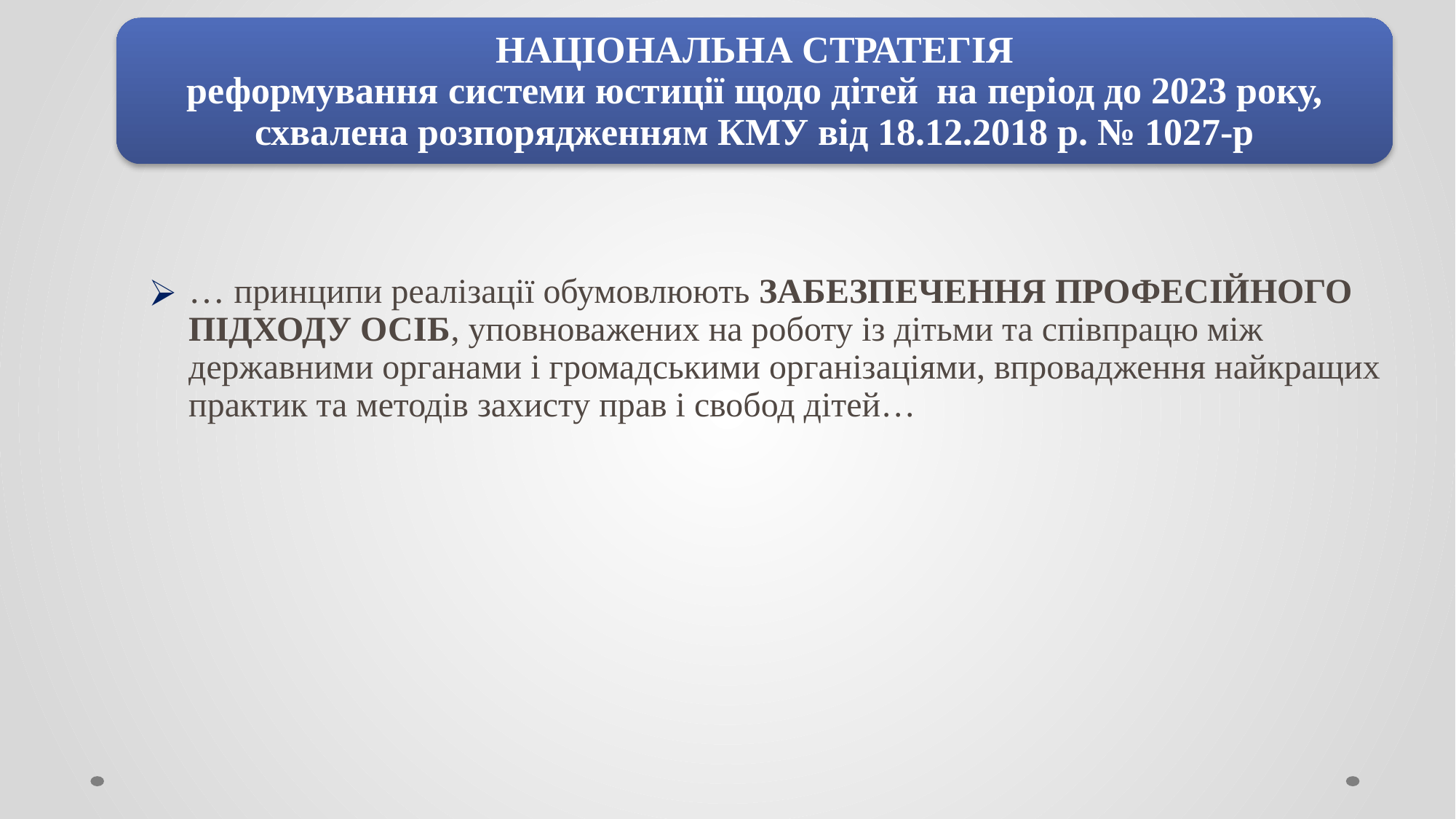

НАЦІОНАЛЬНА СТРАТЕГІЯ
реформування системи юстиції щодо дітей  на період до 2023 року, схвалена розпорядженням КМУ від 18.12.2018 р. № 1027-р

… принципи реалізації обумовлюють ЗАБЕЗПЕЧЕННЯ ПРОФЕСІЙНОГО ПІДХОДУ ОСІБ, уповноважених на роботу із дітьми та співпрацю між державними органами і громадськими організаціями, впровадження найкращих практик та методів захисту прав і свобод дітей…